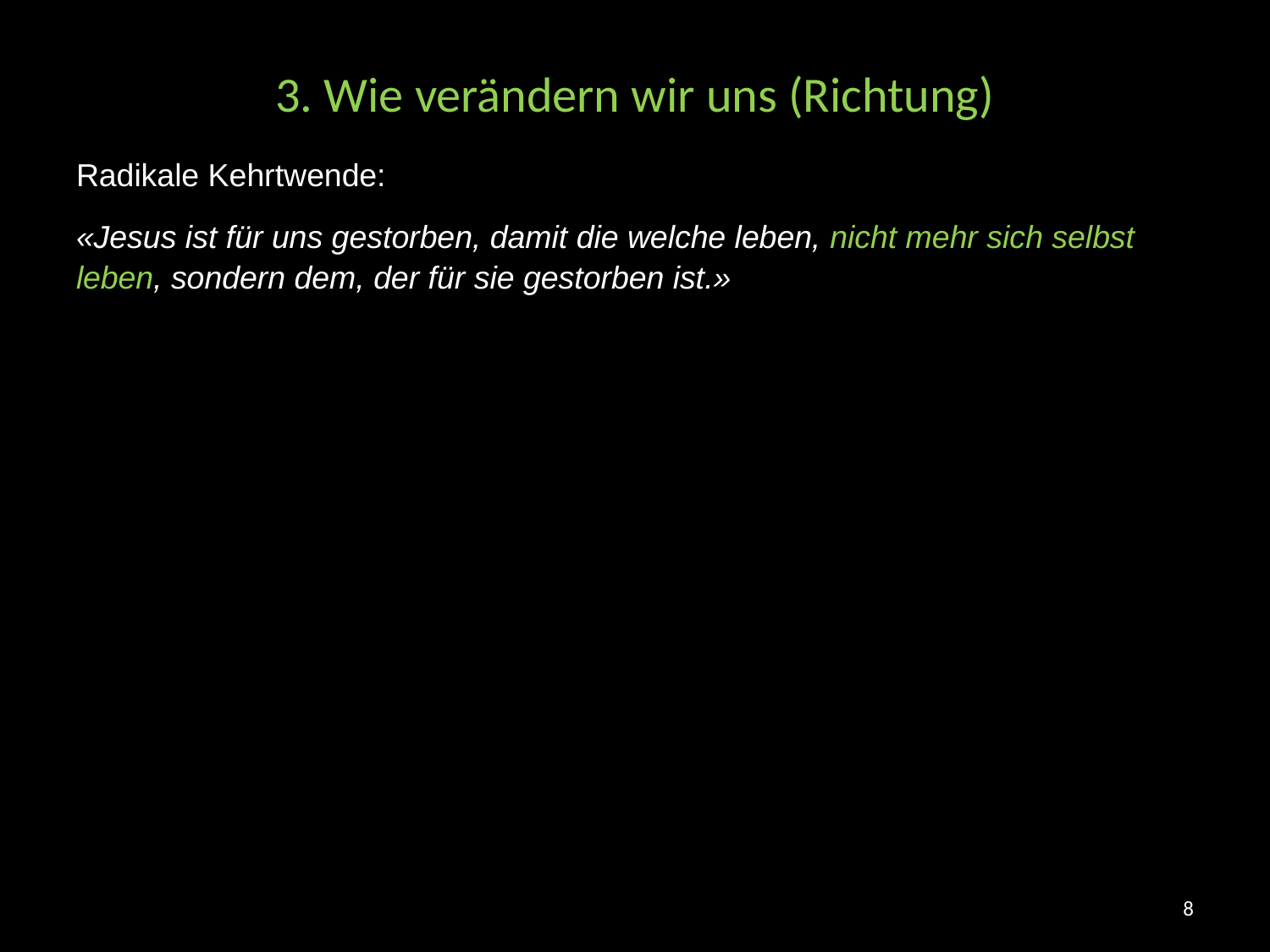

# 3. Wie verändern wir uns (Richtung)
Radikale Kehrtwende:
«Jesus ist für uns gestorben, damit die welche leben, nicht mehr sich selbst leben, sondern dem, der für sie gestorben ist.»

8